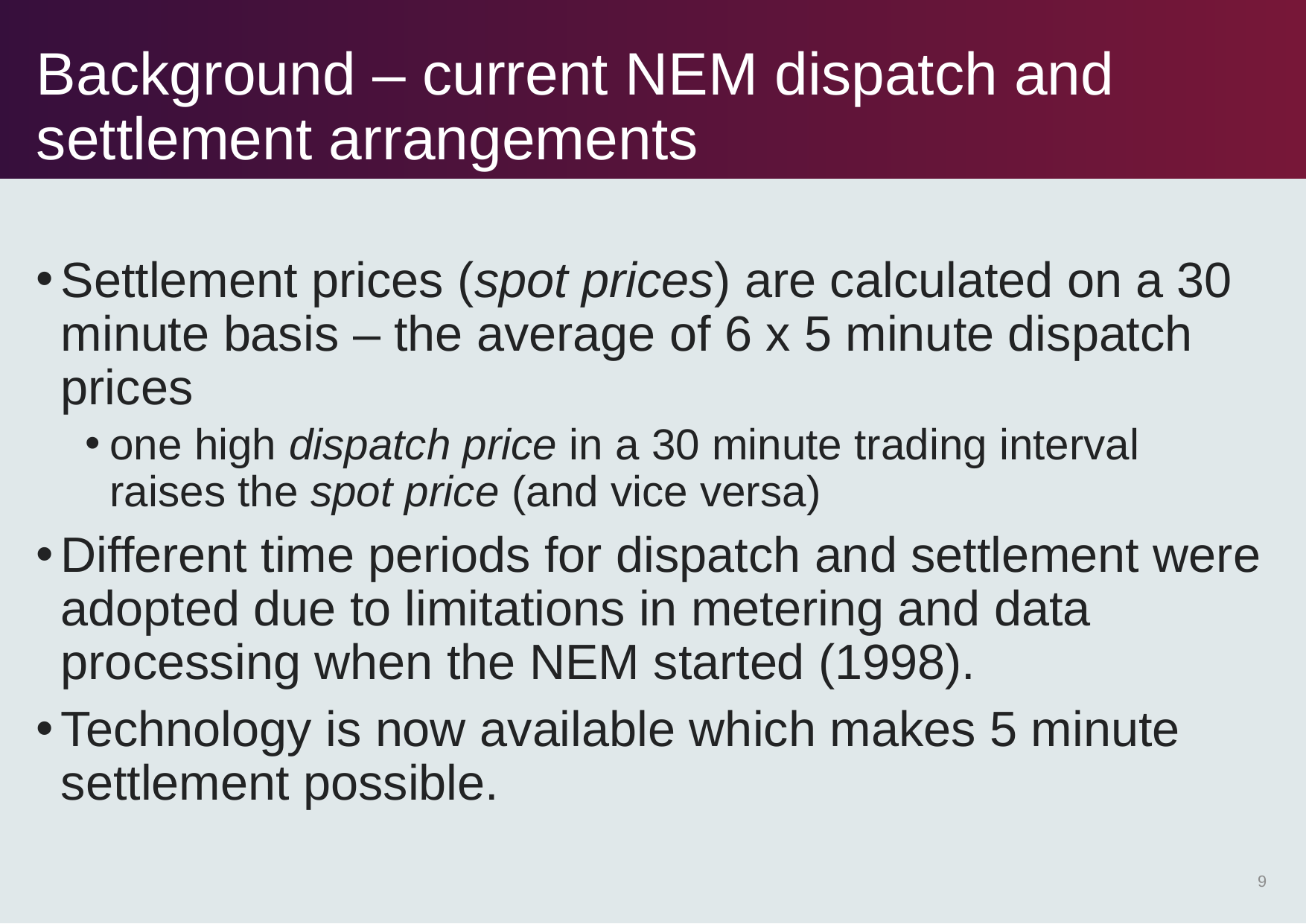

# Background – current NEM dispatch and settlement arrangements
Settlement prices (spot prices) are calculated on a 30 minute basis – the average of 6 x 5 minute dispatch prices
one high dispatch price in a 30 minute trading interval raises the spot price (and vice versa)
Different time periods for dispatch and settlement were adopted due to limitations in metering and data processing when the NEM started (1998).
Technology is now available which makes 5 minute settlement possible.
9